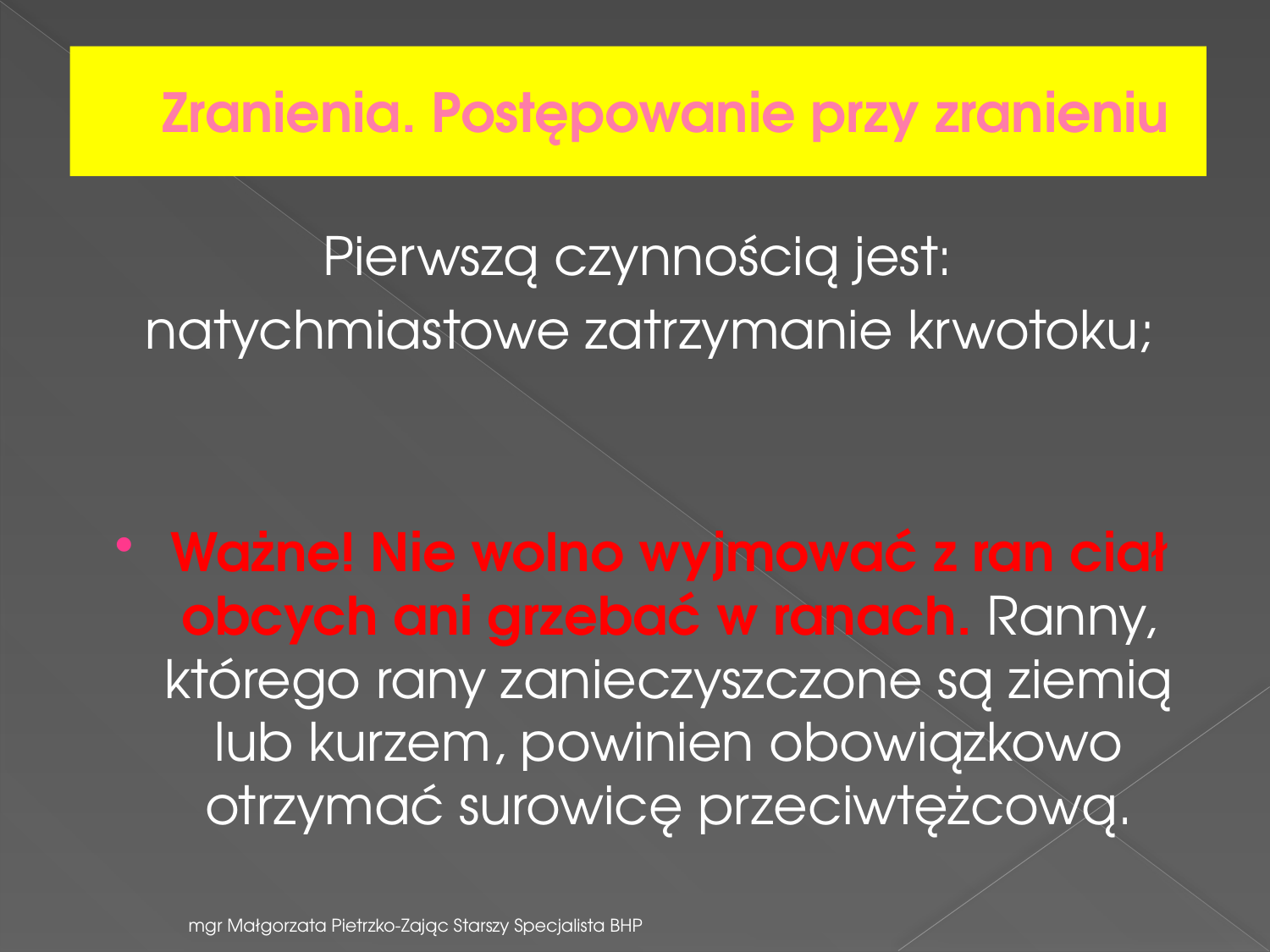

# Zranienia. Postępowanie przy zranieniu
Pierwszą czynnością jest:
 natychmiastowe zatrzymanie krwotoku;

Ważne! Nie wolno wyjmować z ran ciał obcych ani grzebać w ranach. Ranny, którego rany zanieczyszczone są ziemią lub kurzem, powinien obowiązkowo otrzymać surowicę przeciwtężcową.

mgr Małgorzata Pietrzko-Zając Starszy Specjalista BHP